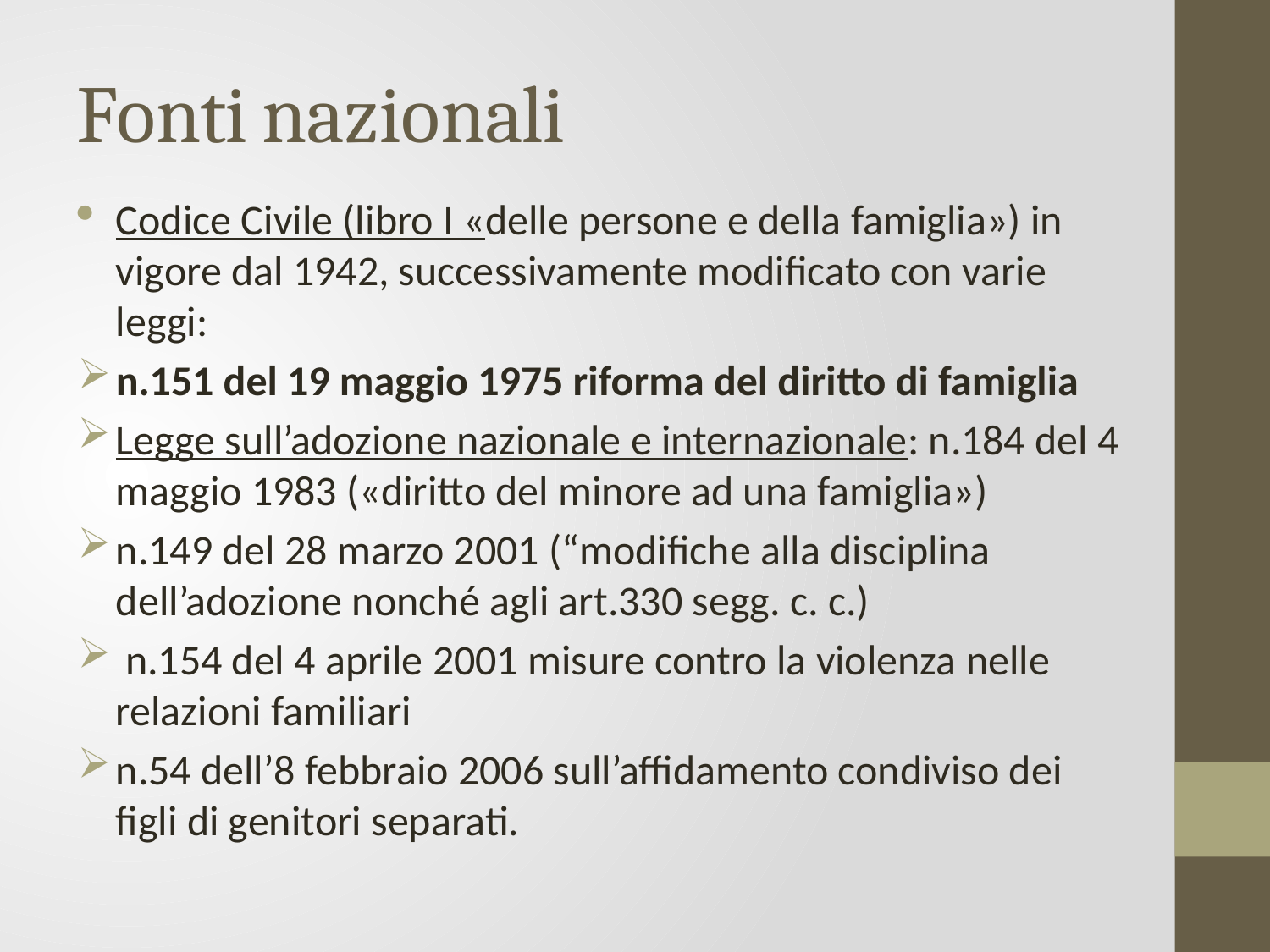

# Fonti nazionali
Codice Civile (libro I «delle persone e della famiglia») in vigore dal 1942, successivamente modificato con varie leggi:
n.151 del 19 maggio 1975 riforma del diritto di famiglia
Legge sull’adozione nazionale e internazionale: n.184 del 4 maggio 1983 («diritto del minore ad una famiglia»)
n.149 del 28 marzo 2001 (“modifiche alla disciplina dell’adozione nonché agli art.330 segg. c. c.)
 n.154 del 4 aprile 2001 misure contro la violenza nelle relazioni familiari
n.54 dell’8 febbraio 2006 sull’affidamento condiviso dei figli di genitori separati.